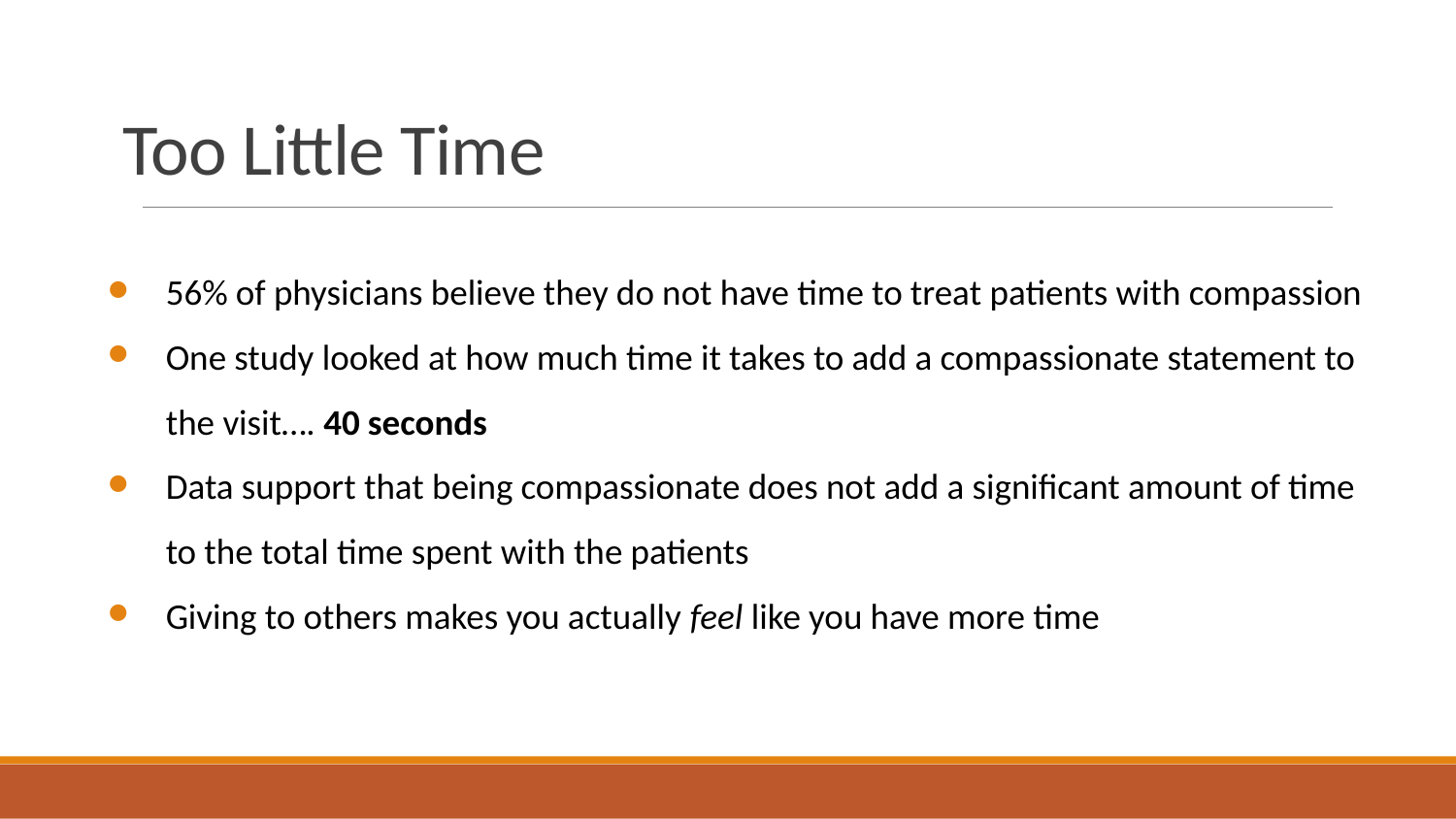

# Too Little Time
56% of physicians believe they do not have time to treat patients with compassion
One study looked at how much time it takes to add a compassionate statement to the visit…. 40 seconds
Data support that being compassionate does not add a significant amount of time to the total time spent with the patients
Giving to others makes you actually feel like you have more time